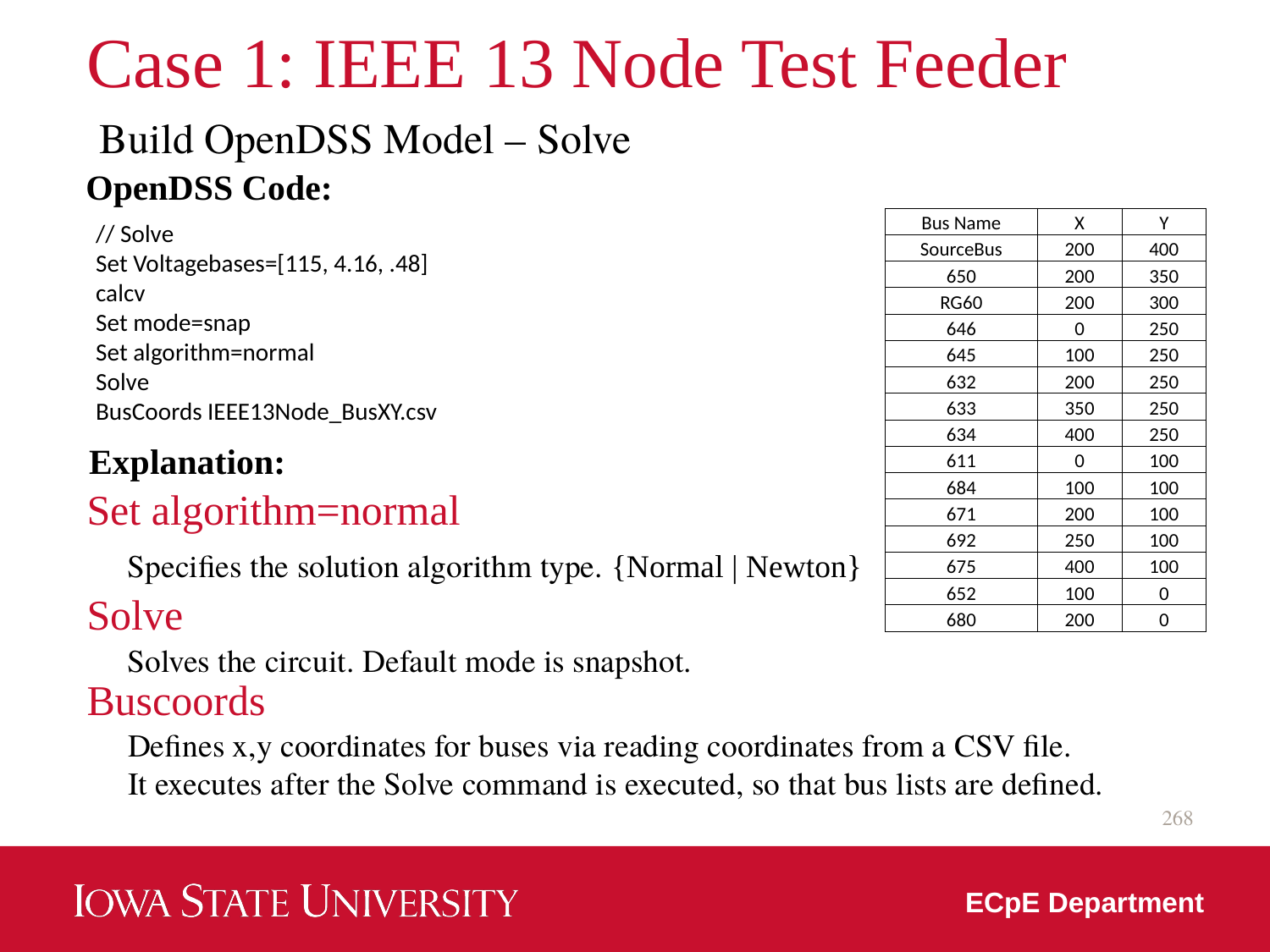

# Case 1: IEEE 13 Node Test Feeder
Build OpenDSS Model – Solve
OpenDSS Code:
| Bus Name | X | Y |
| --- | --- | --- |
| SourceBus | 200 | 400 |
| 650 | 200 | 350 |
| RG60 | 200 | 300 |
| 646 | 0 | 250 |
| 645 | 100 | 250 |
| 632 | 200 | 250 |
| 633 | 350 | 250 |
| 634 | 400 | 250 |
| 611 | 0 | 100 |
| 684 | 100 | 100 |
| 671 | 200 | 100 |
| 692 | 250 | 100 |
| 675 | 400 | 100 |
| 652 | 100 | 0 |
| 680 | 200 | 0 |
// Solve
Set Voltagebases=[115, 4.16, .48]
calcv
Set mode=snap
Set algorithm=normal
Solve
BusCoords IEEE13Node_BusXY.csv
Explanation:
Set algorithm=normal
Specifies the solution algorithm type. {Normal | Newton}
Solve
Solves the circuit. Default mode is snapshot.
Buscoords
Defines x,y coordinates for buses via reading coordinates from a CSV file.
It executes after the Solve command is executed, so that bus lists are defined.
268
ECpE Department